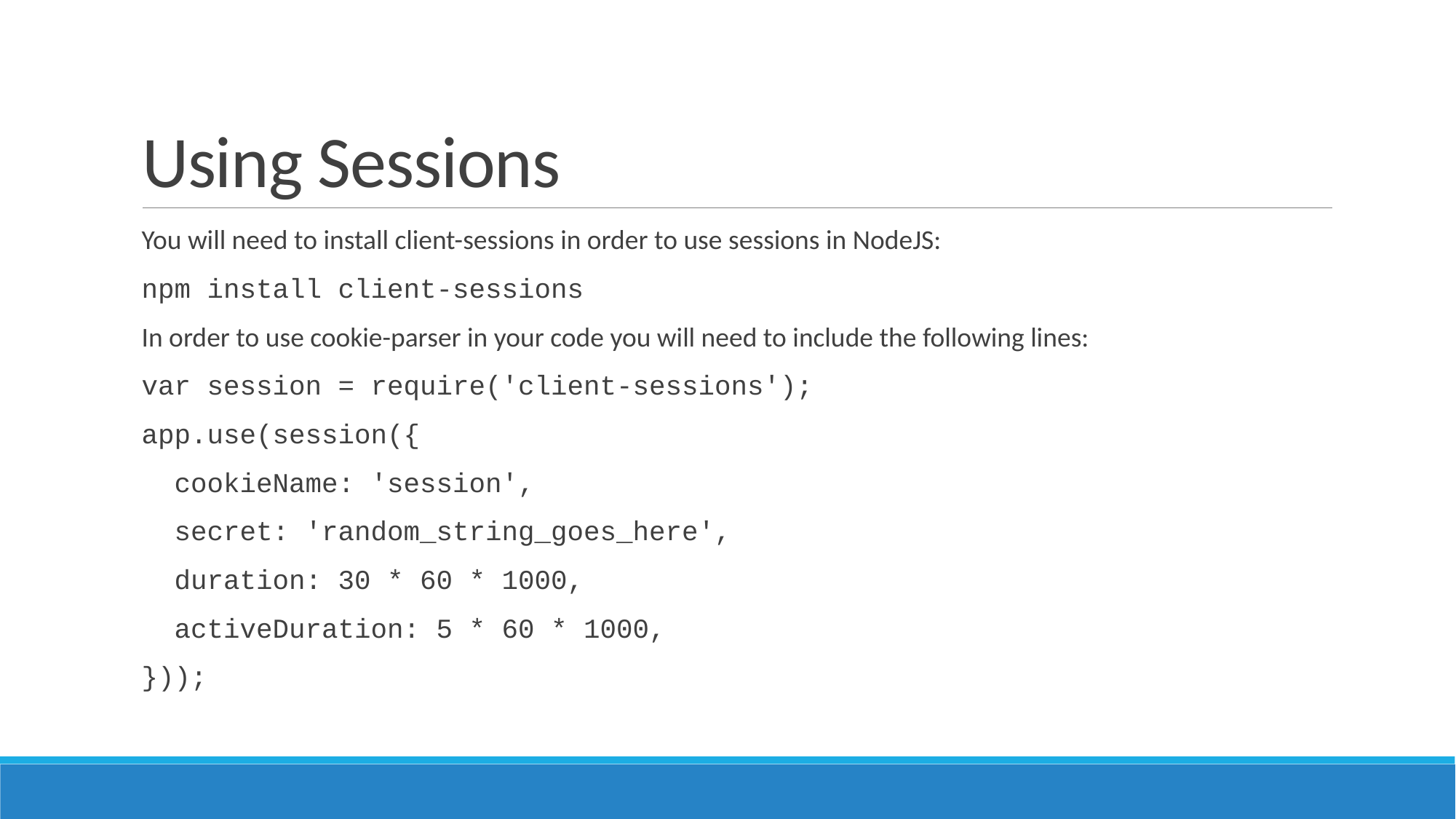

# Using Sessions
You will need to install client-sessions in order to use sessions in NodeJS:
npm install client-sessions
In order to use cookie-parser in your code you will need to include the following lines:
var session = require('client-sessions');
app.use(session({
  cookieName: 'session',
  secret: 'random_string_goes_here',
  duration: 30 * 60 * 1000,
  activeDuration: 5 * 60 * 1000,
}));